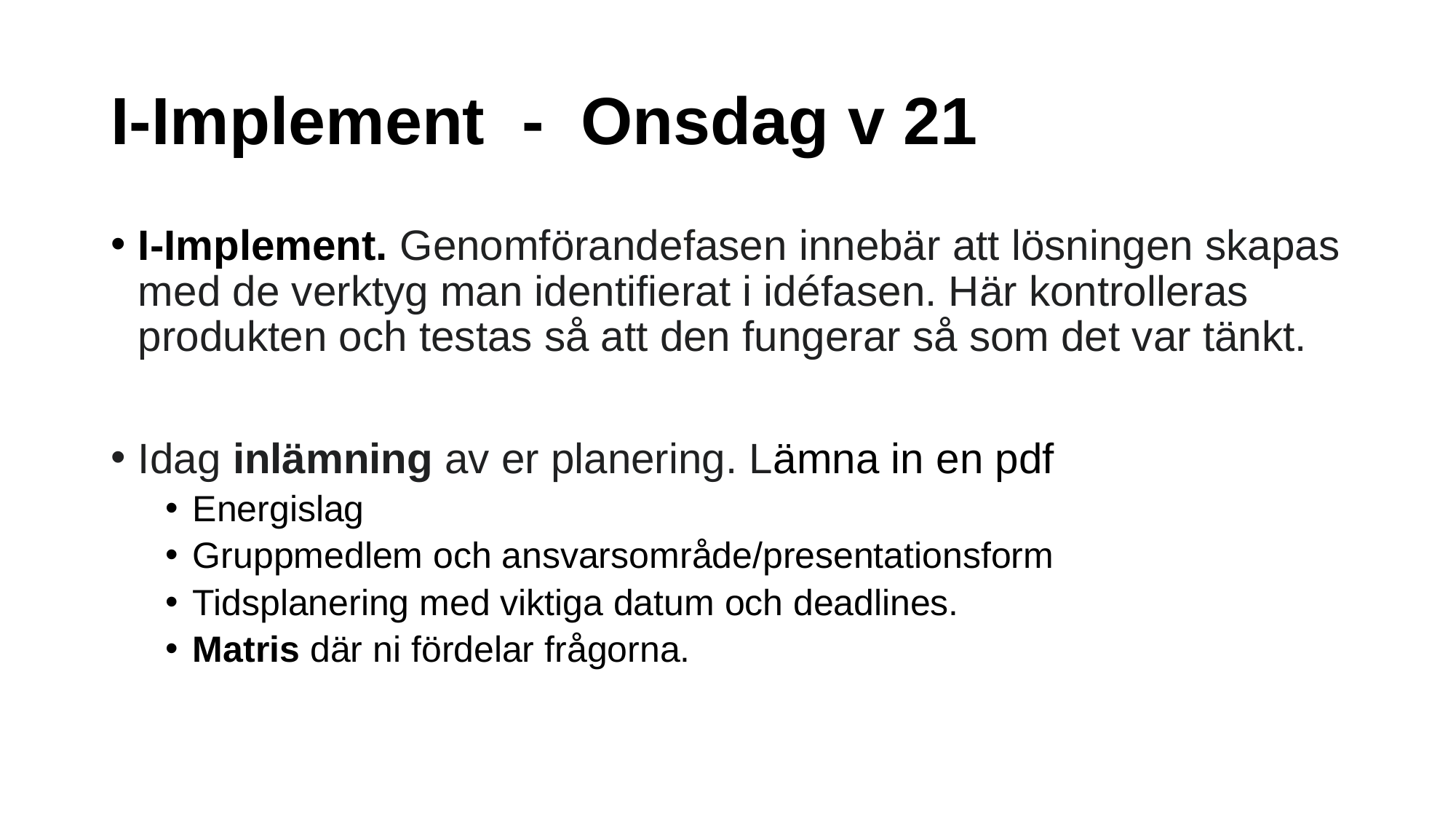

# I-Implement  -  Onsdag v 21
I-Implement. Genomförande­fasen innebär att lösningen skapas med de verktyg man identifierat i idé­fasen. Här kontrolleras produkten och testas så att den fungerar så som det var tänkt.

Idag inlämning av er planering. Lämna in en pdf
Energislag
Gruppmedlem och ansvarsområde/presentationsform
Tidsplanering med viktiga datum och deadlines.
Matris där ni fördelar frågorna.